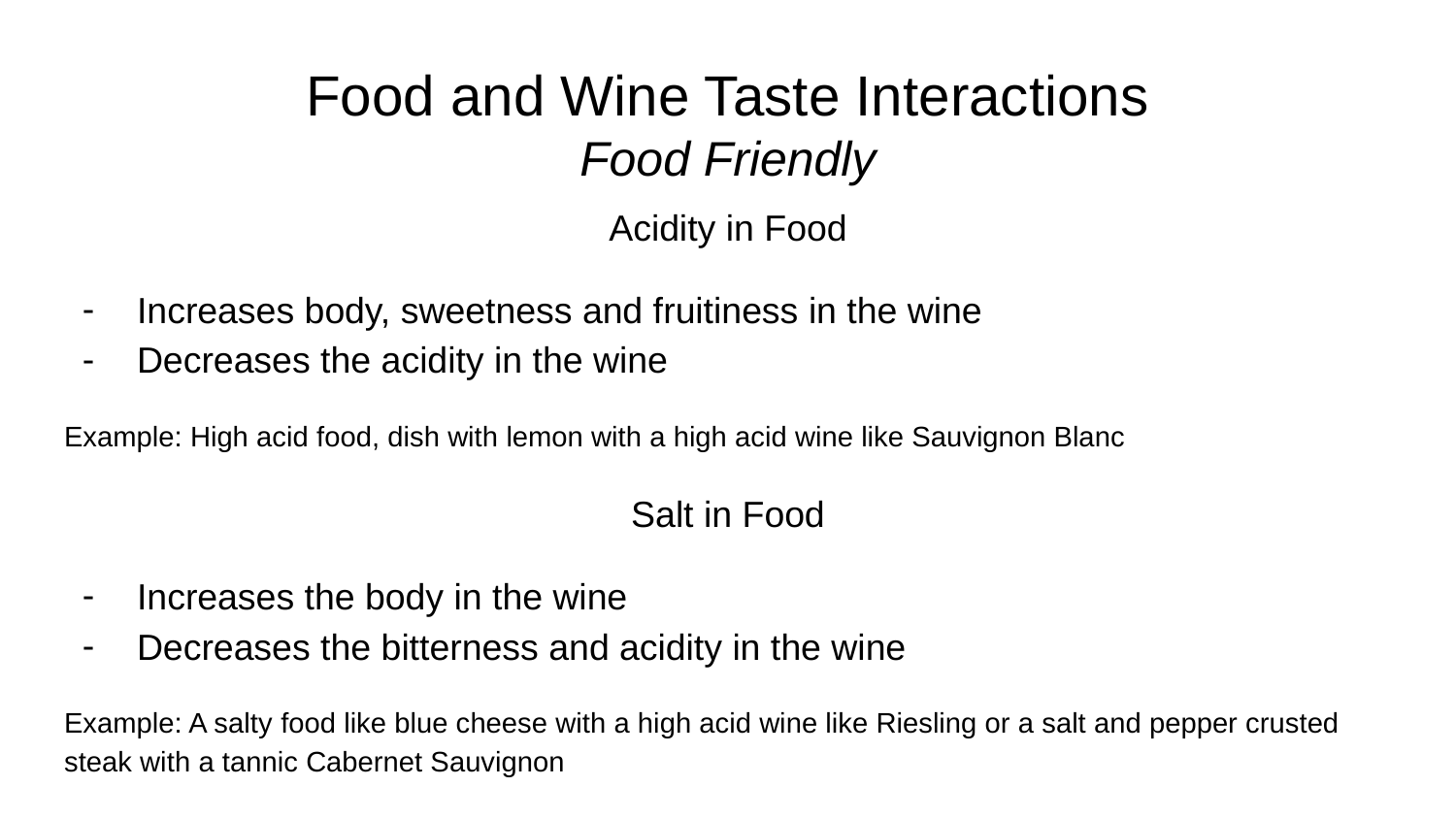

# Food and Wine Taste Interactions
Food Friendly
Acidity in Food
Increases body, sweetness and fruitiness in the wine
Decreases the acidity in the wine
Example: High acid food, dish with lemon with a high acid wine like Sauvignon Blanc
Salt in Food
Increases the body in the wine
Decreases the bitterness and acidity in the wine
Example: A salty food like blue cheese with a high acid wine like Riesling or a salt and pepper crusted steak with a tannic Cabernet Sauvignon